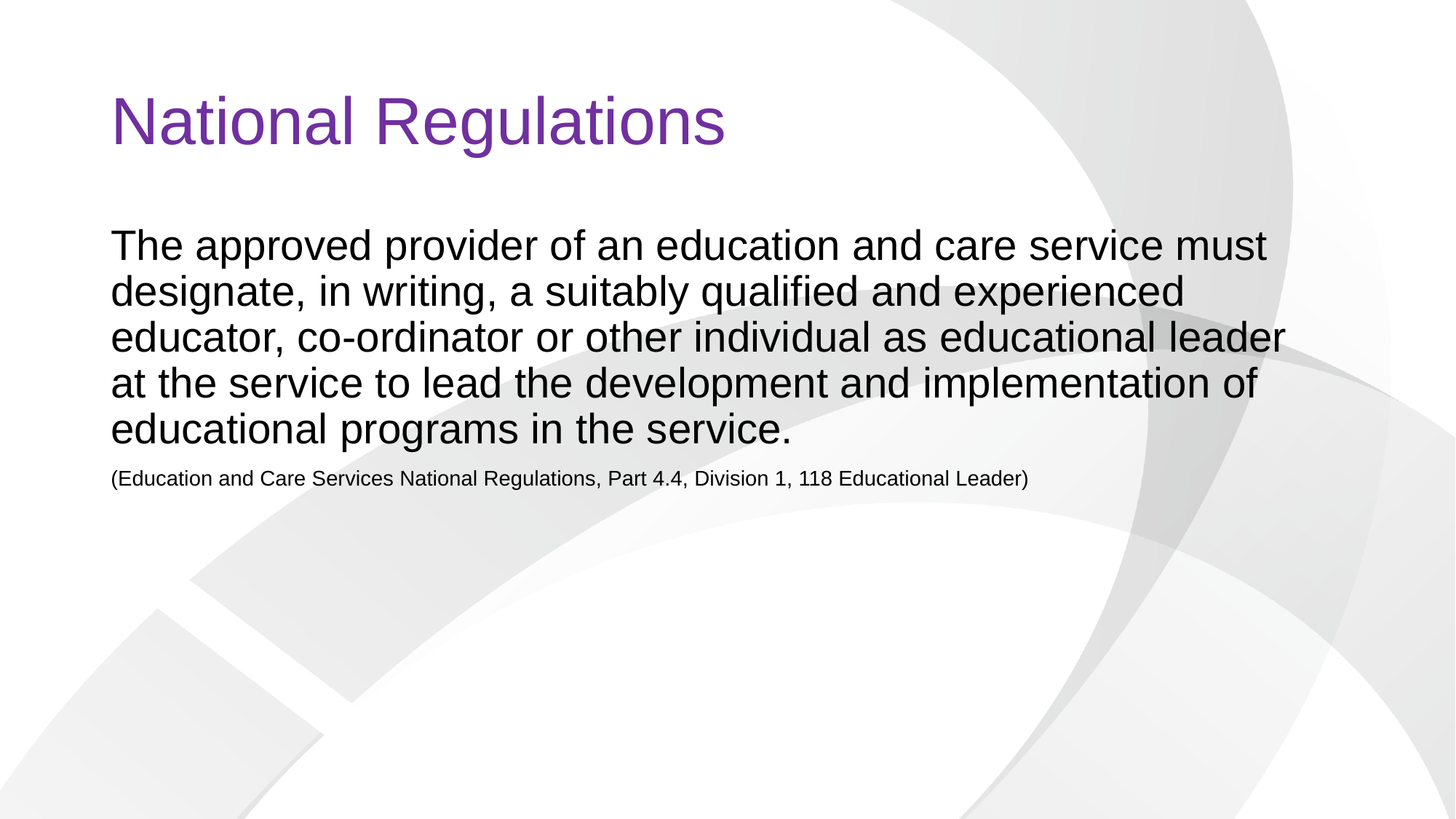

# National Regulations
The approved provider of an education and care service must designate, in writing, a suitably qualified and experienced educator, co-ordinator or other individual as educational leader
at the service to lead the development and implementation of educational programs in the service.
(Education and Care Services National Regulations, Part 4.4, Division 1, 118 Educational Leader)